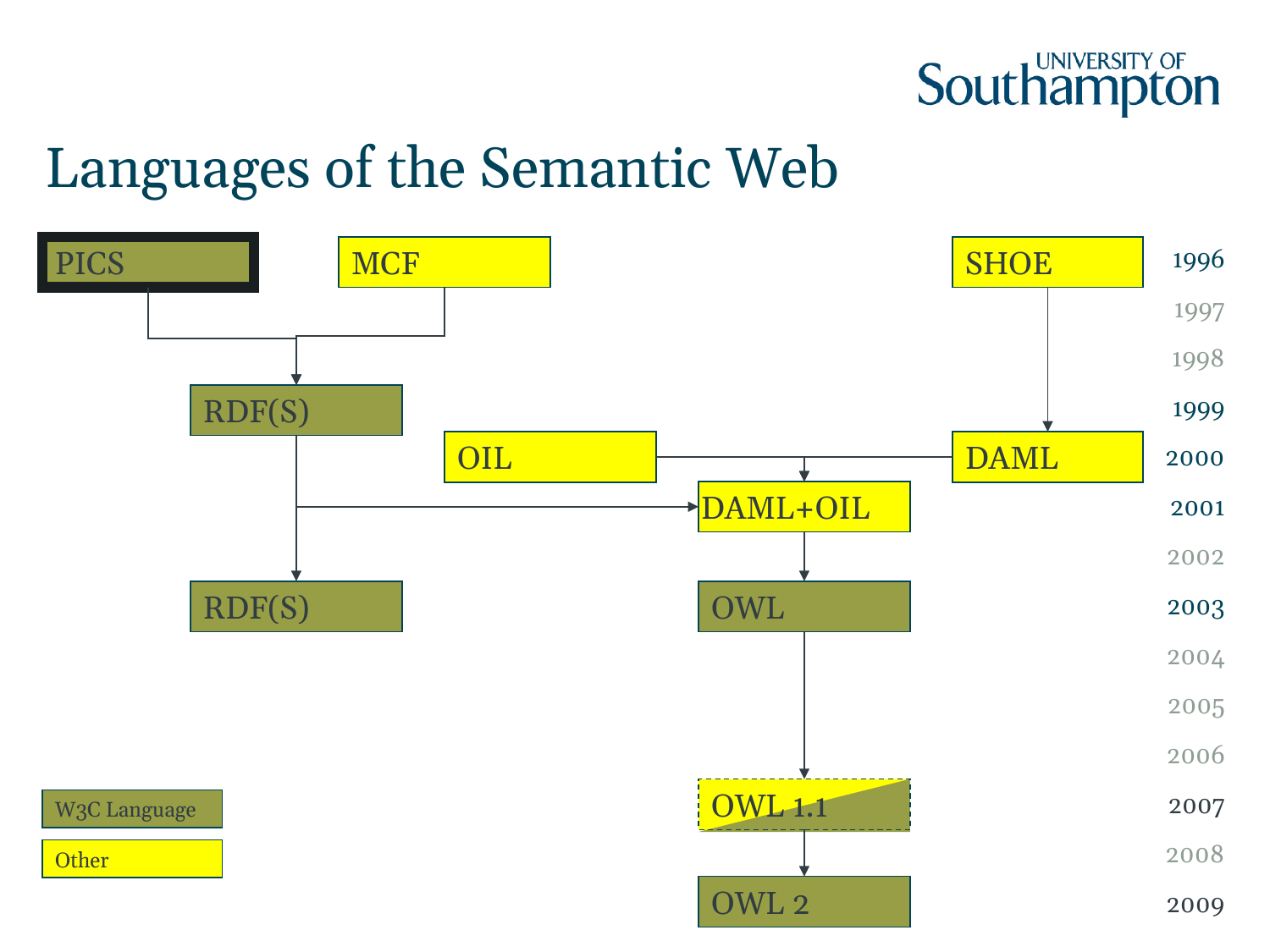

# Languages of the Semantic Web
PICS
MCF
SHOE
1996
1997
1998
RDF(S)
1999
OIL
DAML
2000
DAML+OIL
2001
2002
RDF(S)
OWL
2003
2004
2005
2006

OWL 1.1
2007
W3C Language
2008
Other
OWL 2
2009